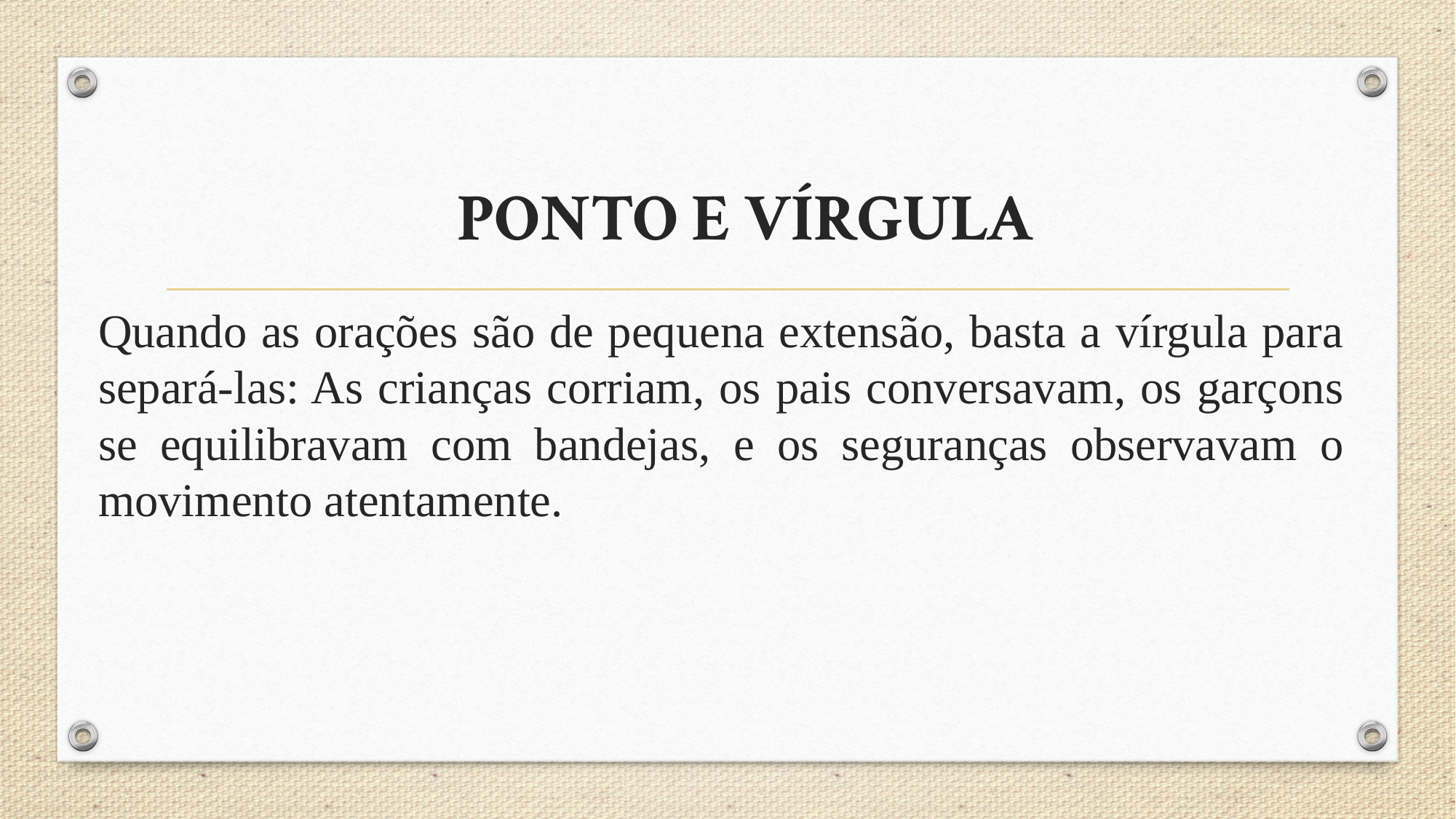

PONTO E VÍRGULA
Quando as orações são de pequena extensão, basta a vírgula para separá-las: As crianças corriam, os pais conversavam, os garçons se equilibravam com bandejas, e os seguranças observavam o movimento atentamente.